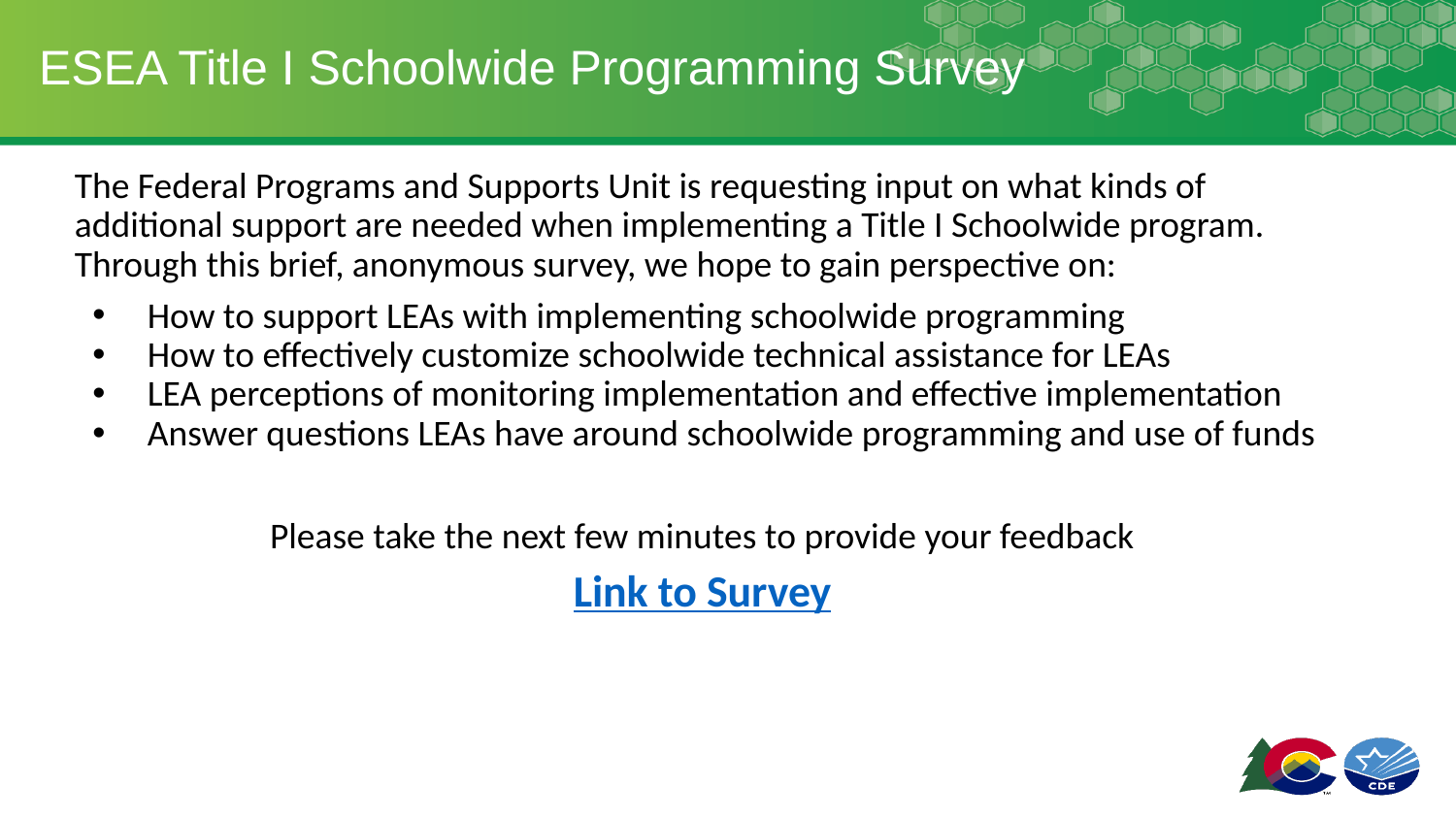

# ESEA Title I Schoolwide Programming Survey
The Federal Programs and Supports Unit is requesting input on what kinds of additional support are needed when implementing a Title I Schoolwide program. Through this brief, anonymous survey, we hope to gain perspective on:
How to support LEAs with implementing schoolwide programming
How to effectively customize schoolwide technical assistance for LEAs
LEA perceptions of monitoring implementation and effective implementation
Answer questions LEAs have around schoolwide programming and use of funds

Please take the next few minutes to provide your feedback
Link to Survey